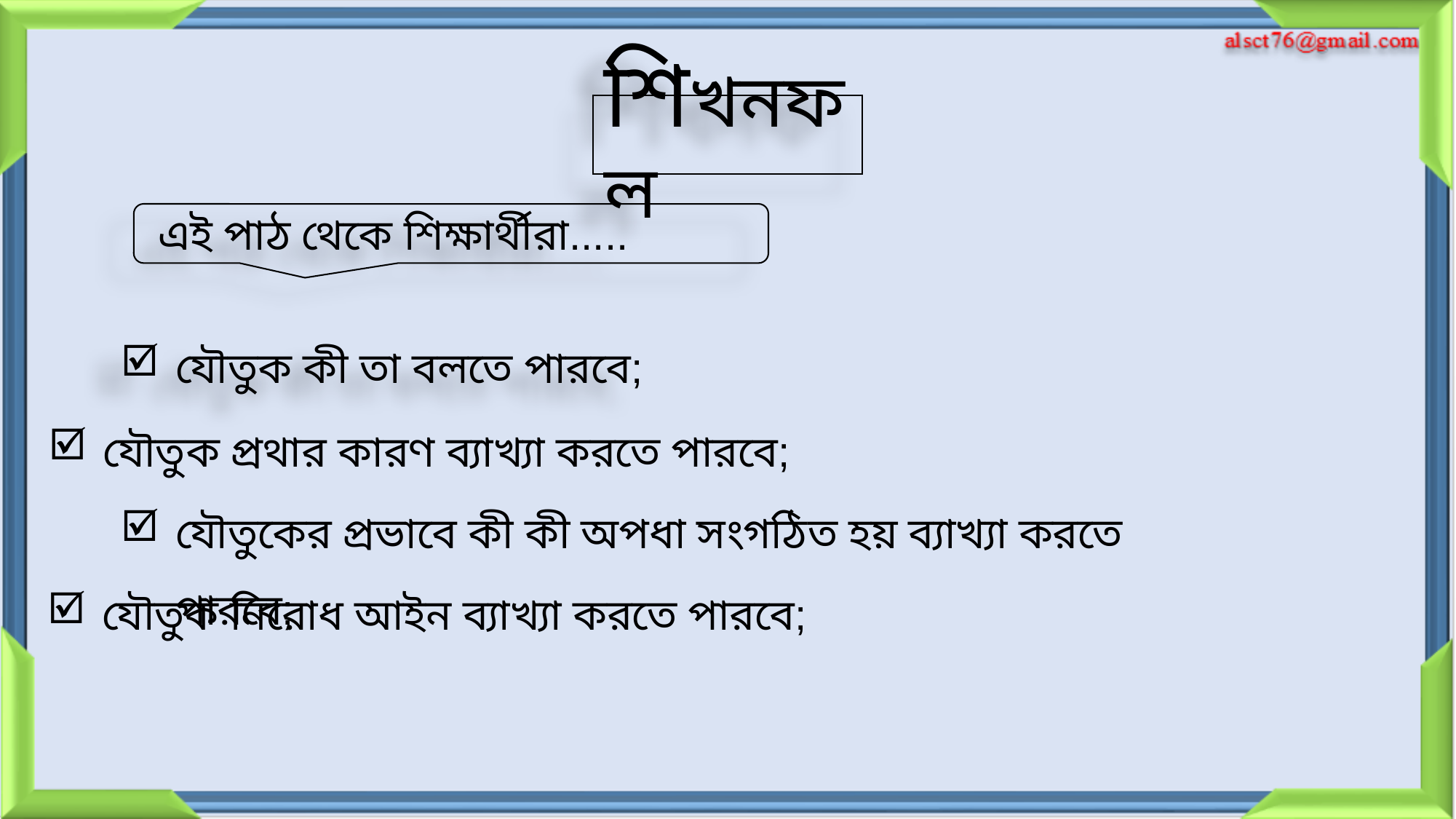

শিখনফল
 এই পাঠ থেকে শিক্ষার্থীরা.....
যৌতুক কী তা বলতে পারবে;
যৌতুক প্রথার কারণ ব্যাখ্যা করতে পারবে;
যৌতুকের প্রভাবে কী কী অপধা সংগঠিত হয় ব্যাখ্যা করতে পারবে;
যৌতুক নিরোধ আইন ব্যাখ্যা করতে পারবে;